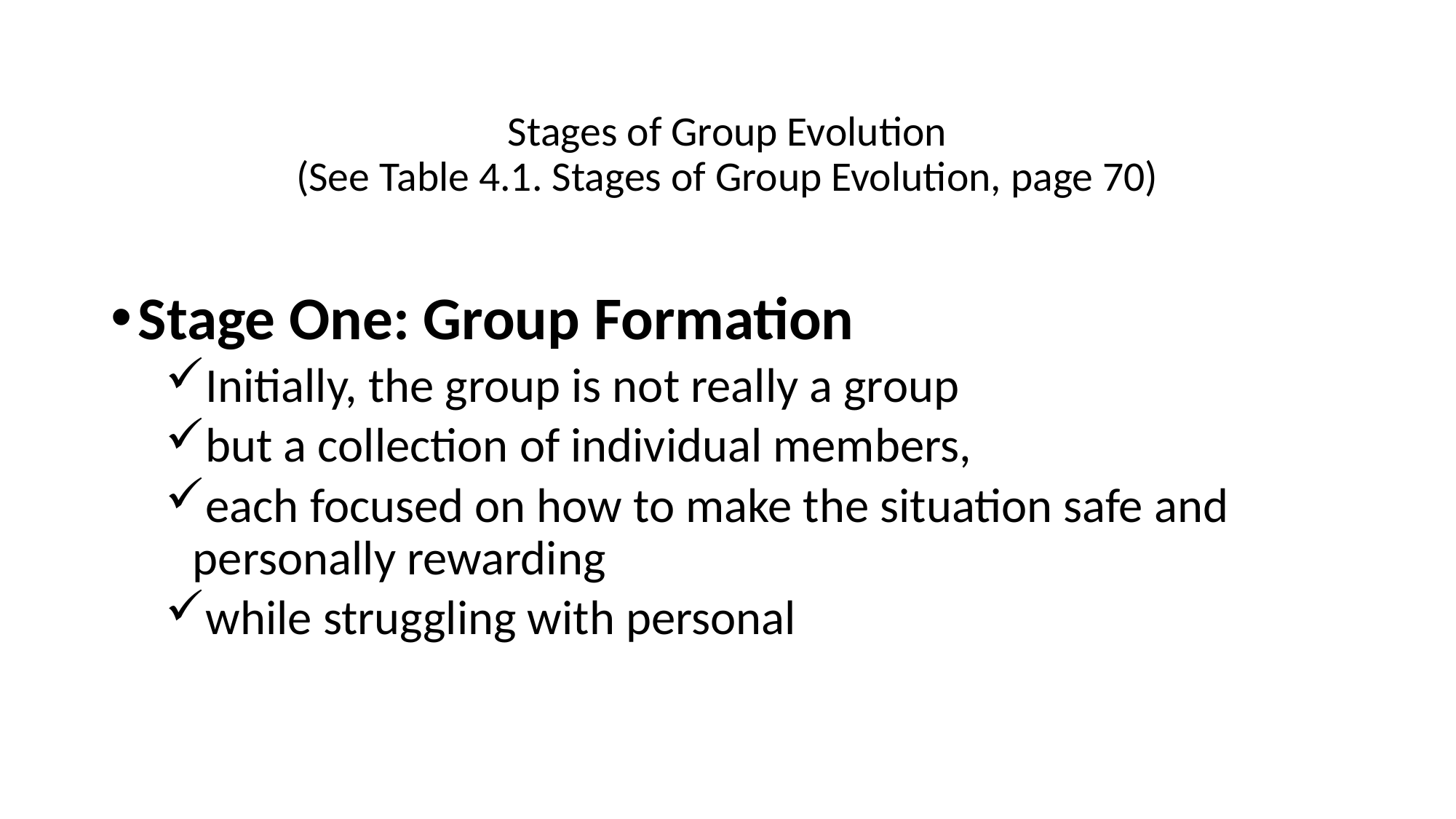

# Stages of Group Evolution (See Table 4.1. Stages of Group Evolution, page 70)
Stage One: Group Formation
Initially, the group is not really a group
but a collection of individual members,
each focused on how to make the situation safe and personally rewarding
while struggling with personal